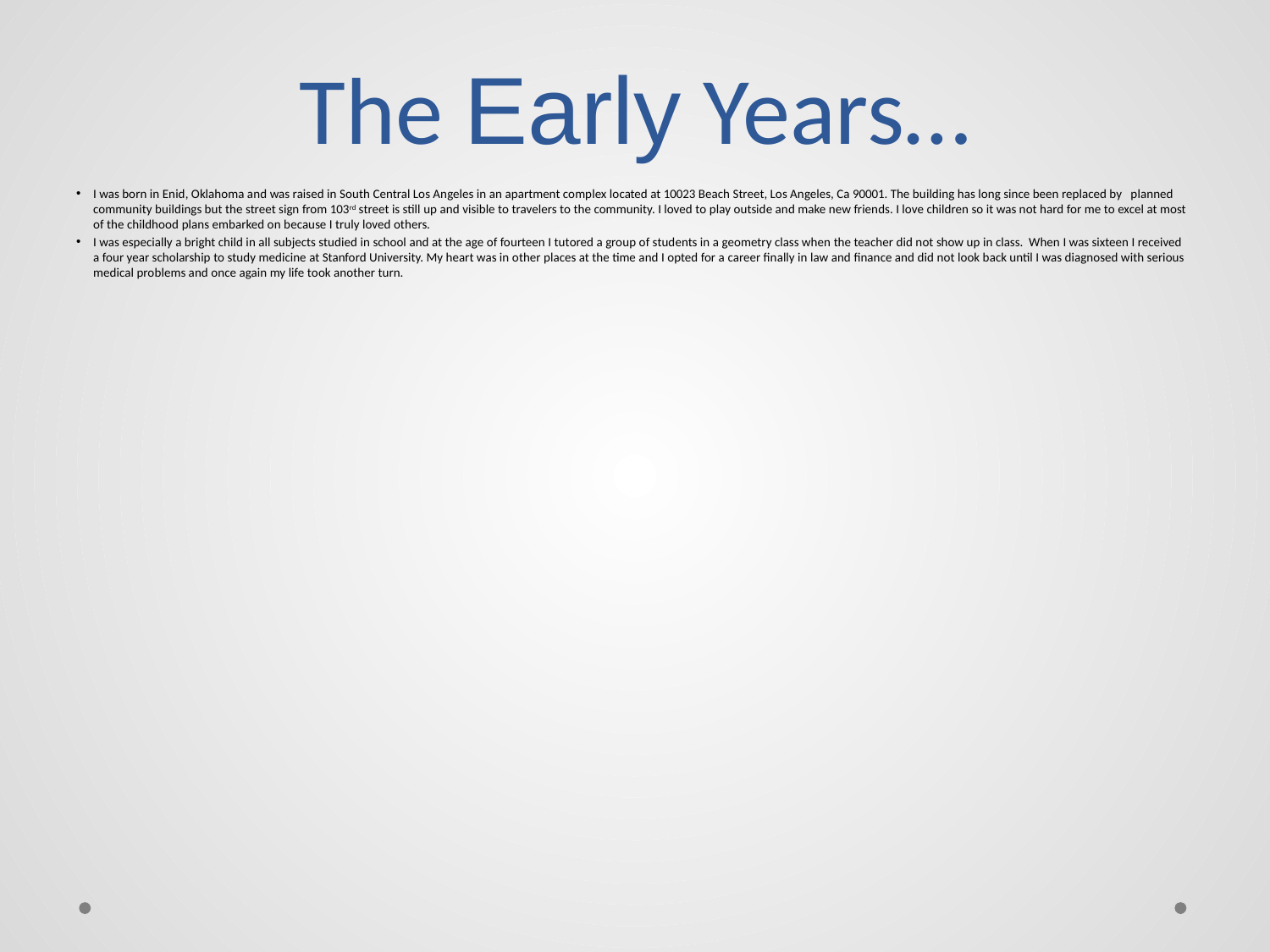

# The Early Years…
I was born in Enid, Oklahoma and was raised in South Central Los Angeles in an apartment complex located at 10023 Beach Street, Los Angeles, Ca 90001. The building has long since been replaced by   planned community buildings but the street sign from 103rd street is still up and visible to travelers to the community. I loved to play outside and make new friends. I love children so it was not hard for me to excel at most of the childhood plans embarked on because I truly loved others.
I was especially a bright child in all subjects studied in school and at the age of fourteen I tutored a group of students in a geometry class when the teacher did not show up in class.  When I was sixteen I received  a four year scholarship to study medicine at Stanford University. My heart was in other places at the time and I opted for a career finally in law and finance and did not look back until I was diagnosed with serious medical problems and once again my life took another turn.